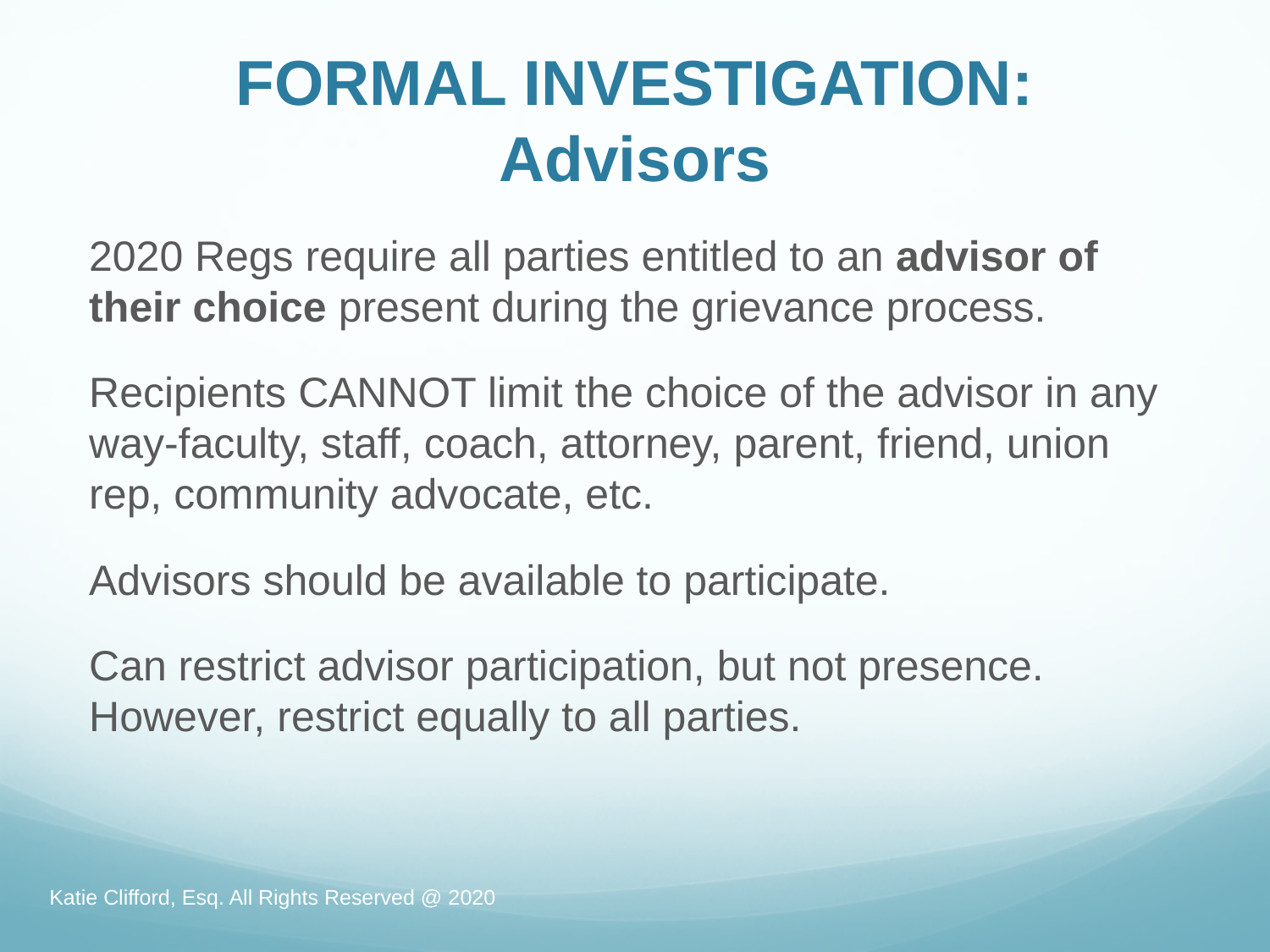

# FORMAL INVESTIGATION: Advisors
2020 Regs require all parties entitled to an advisor of their choice present during the grievance process.
Recipients CANNOT limit the choice of the advisor in any way-faculty, staff, coach, attorney, parent, friend, union rep, community advocate, etc.
Advisors should be available to participate.
Can restrict advisor participation, but not presence. However, restrict equally to all parties.
Katie Clifford, Esq. All Rights Reserved @ 2020